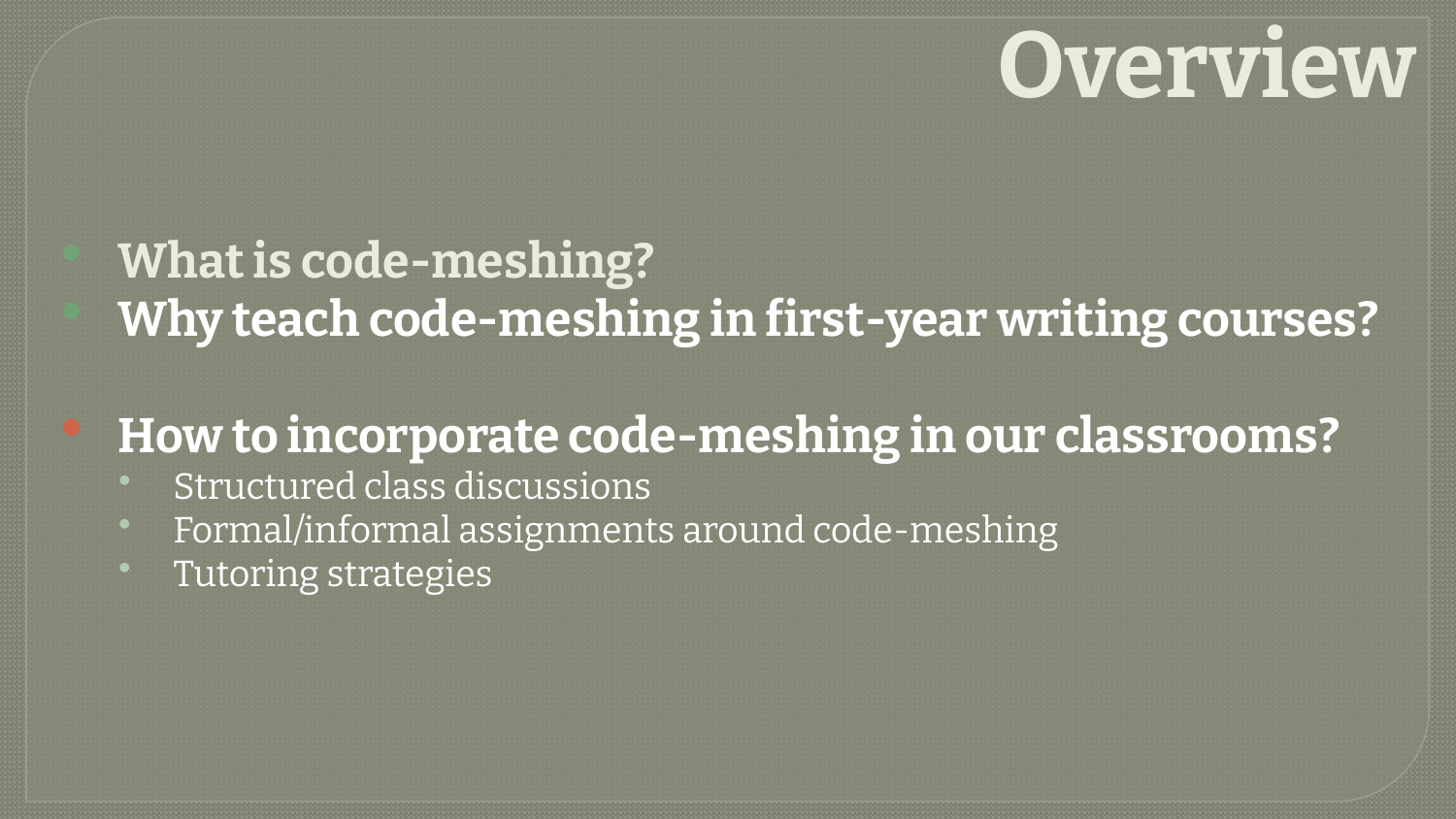

# Overview
What is code-meshing?
Why teach code-meshing in first-year writing courses?

How to incorporate code-meshing in our classrooms?
Structured class discussions
Formal/informal assignments around code-meshing
Tutoring strategies